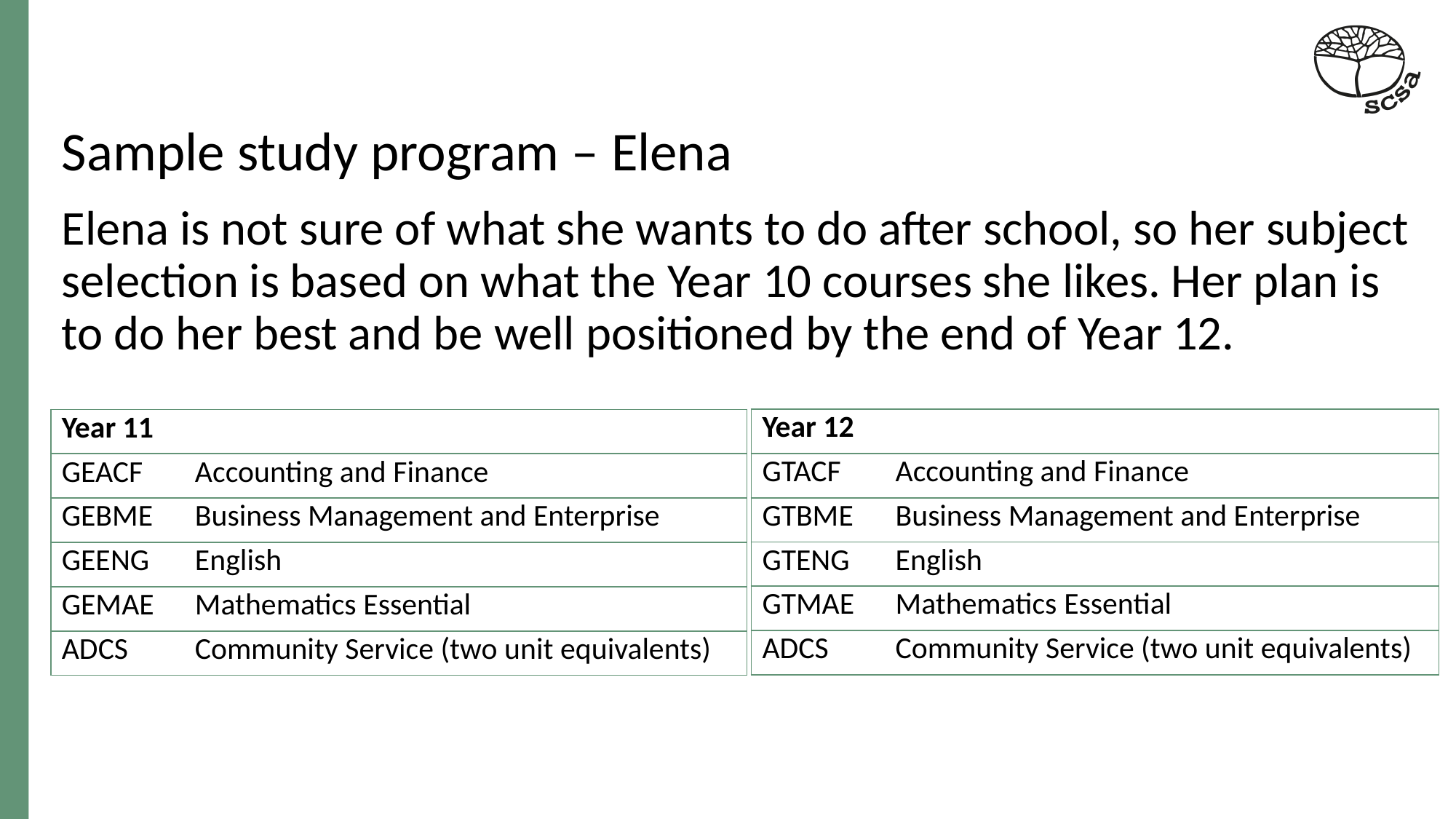

# Sample study program – Elena
Elena is not sure of what she wants to do after school, so her subject selection is based on what the Year 10 courses she likes. Her plan is to do her best and be well positioned by the end of Year 12.
| Year 12 |  |
| --- | --- |
| GTACF | Accounting and Finance |
| GTBME | Business Management and Enterprise |
| GTENG | English |
| GTMAE | Mathematics Essential |
| ADCS | Community Service (two unit equivalents) |
| Year 11 |  |
| --- | --- |
| GEACF | Accounting and Finance |
| GEBME | Business Management and Enterprise |
| GEENG | English |
| GEMAE | Mathematics Essential |
| ADCS | Community Service (two unit equivalents) |